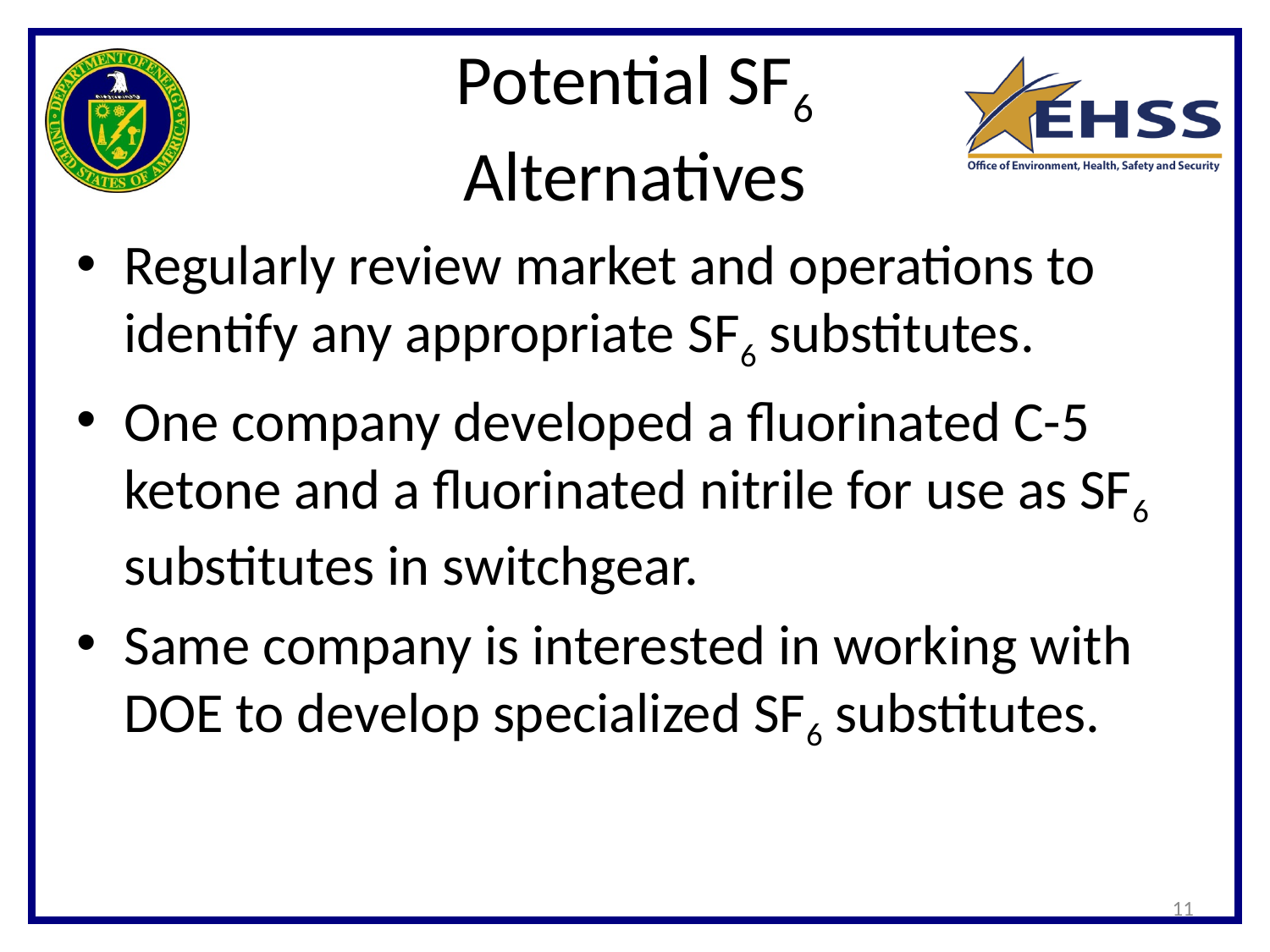

# Potential SF6 Alternatives
Regularly review market and operations to identify any appropriate SF6 substitutes.
One company developed a fluorinated C-5 ketone and a fluorinated nitrile for use as SF6 substitutes in switchgear.
Same company is interested in working with DOE to develop specialized SF6 substitutes.
11